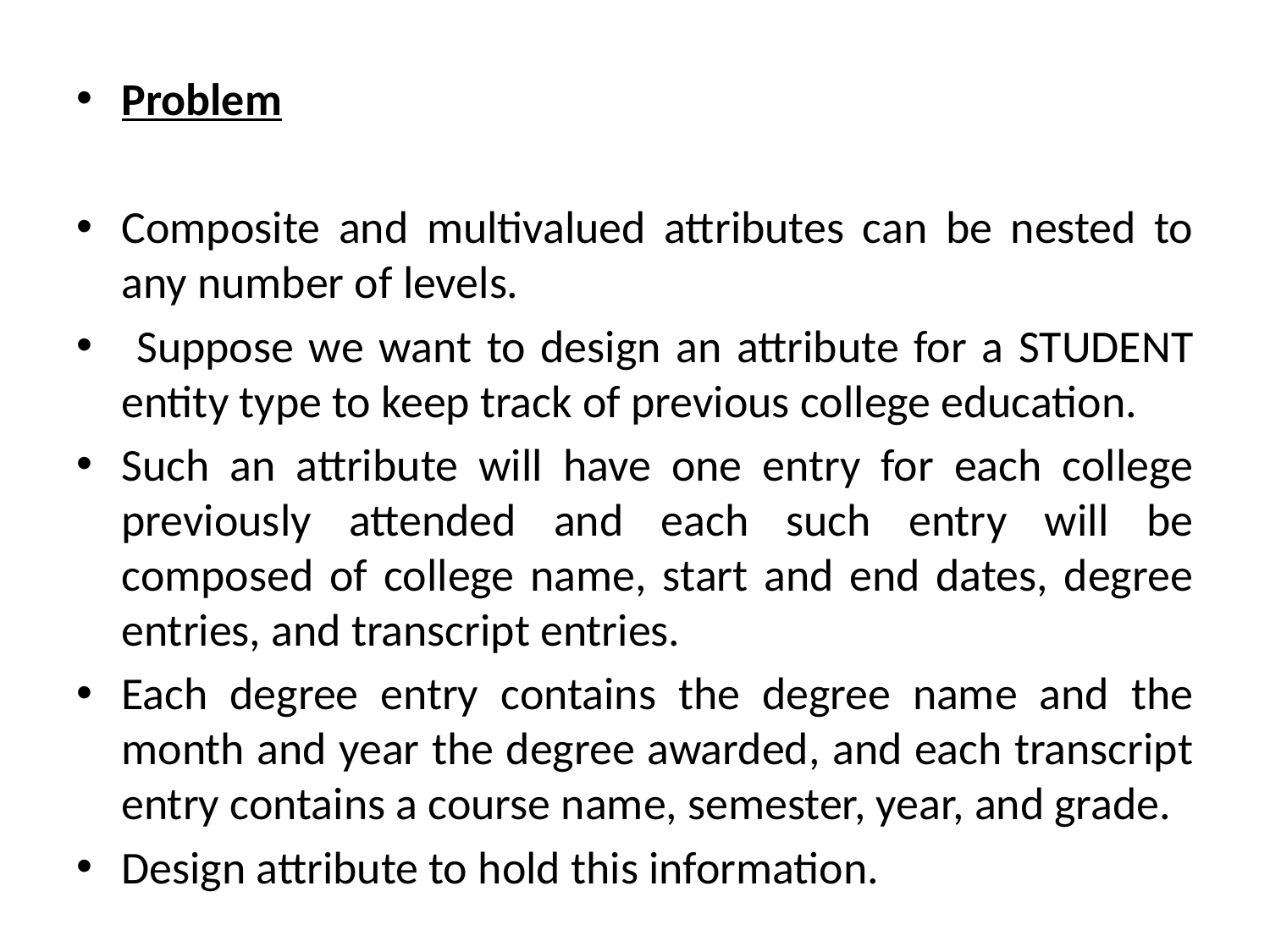

Problem

Composite and multivalued attributes can be nested to any number of levels.
 Suppose we want to design an attribute for a STUDENT entity type to keep track of previous college education.
Such an attribute will have one entry for each college previously attended and each such entry will be composed of college name, start and end dates, degree entries, and transcript entries.
Each degree entry contains the degree name and the month and year the degree awarded, and each transcript entry contains a course name, semester, year, and grade.
Design attribute to hold this information.